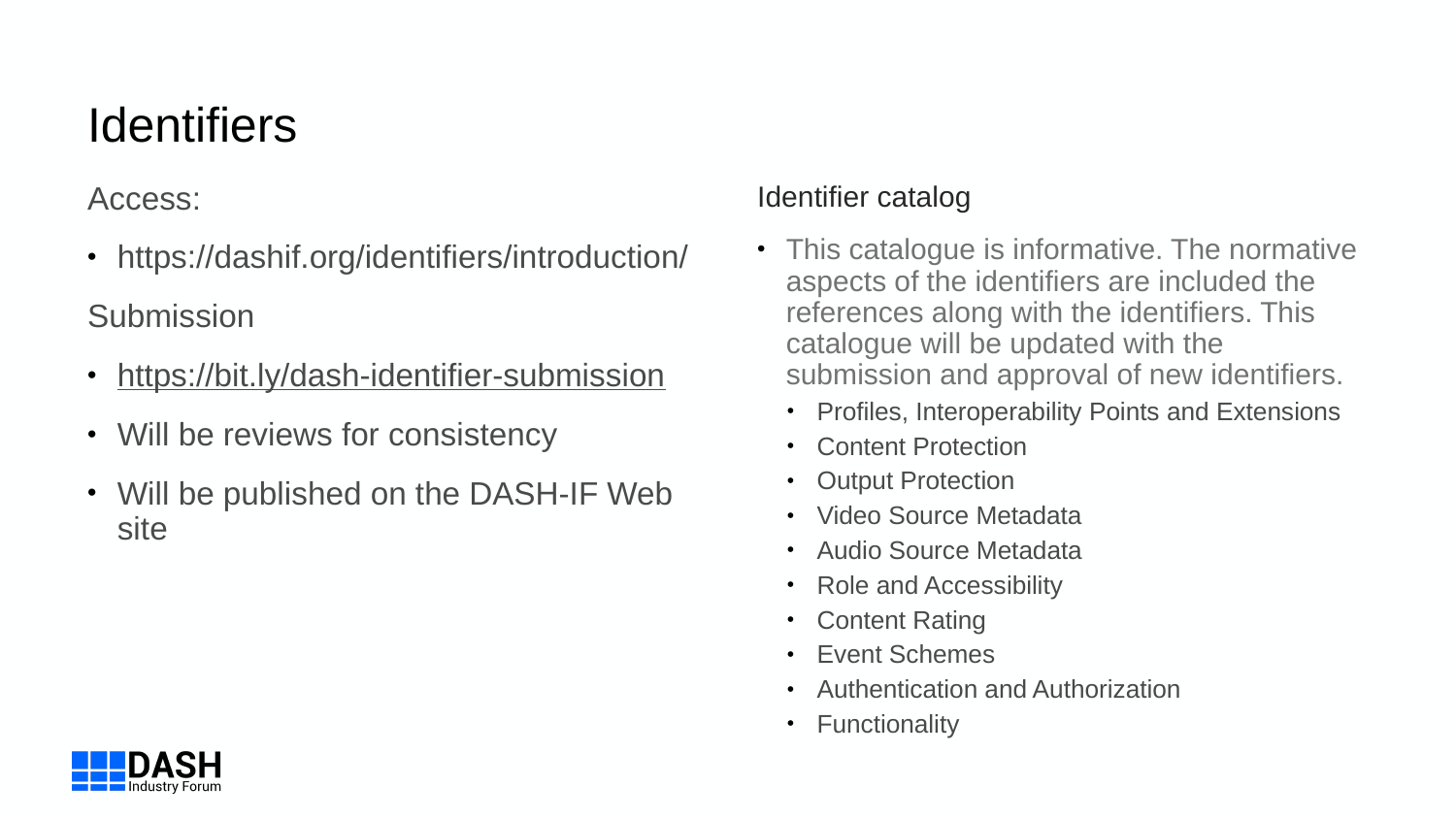

# Identifiers
Access:
https://dashif.org/identifiers/introduction/
Submission
https://bit.ly/dash-identifier-submission
Will be reviews for consistency
Will be published on the DASH-IF Web site

Identifier catalog
This catalogue is informative. The normative aspects of the identifiers are included the references along with the identifiers. This catalogue will be updated with the submission and approval of new identifiers.
Profiles, Interoperability Points and Extensions
Content Protection
Output Protection
Video Source Metadata
Audio Source Metadata
Role and Accessibility
Content Rating
Event Schemes
Authentication and Authorization
Functionality